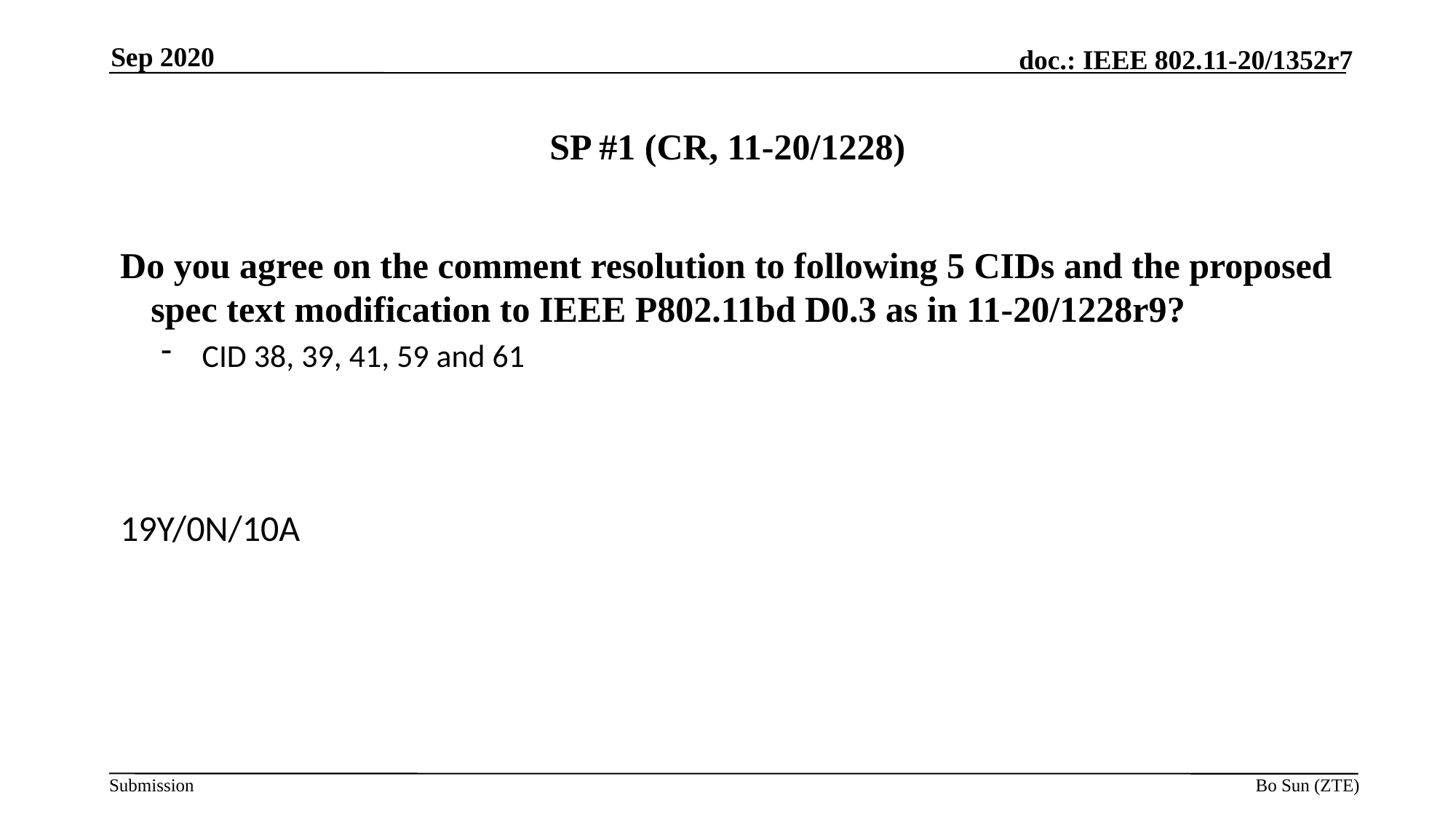

Sep 2020
# SP #1 (CR, 11-20/1228)
Do you agree on the comment resolution to following 5 CIDs and the proposed spec text modification to IEEE P802.11bd D0.3 as in 11-20/1228r9?
CID 38, 39, 41, 59 and 61

19Y/0N/10A
Bo Sun (ZTE)